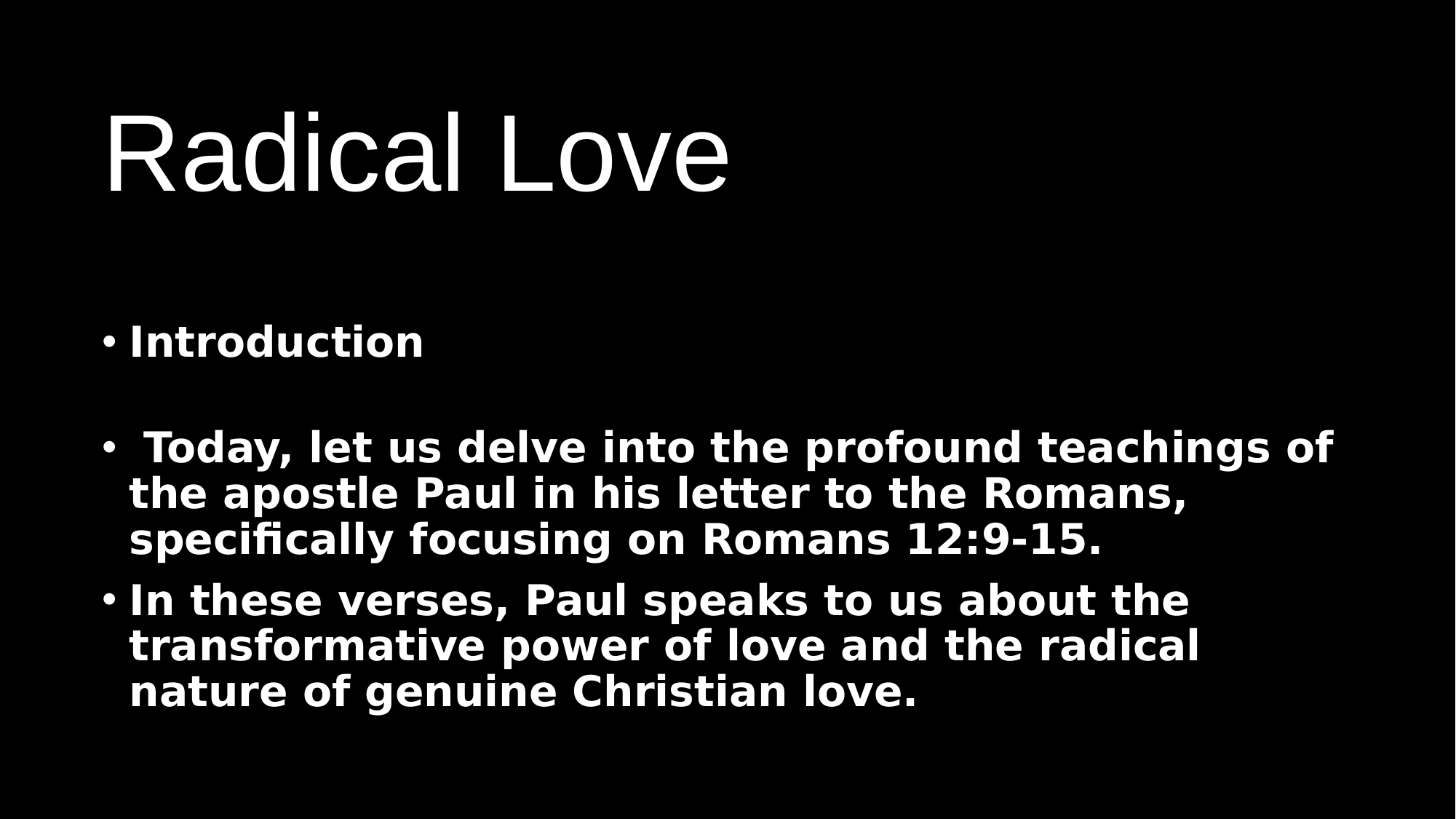

# Radical Love

Introduction

 Today, let us delve into the profound teachings of the apostle Paul in his letter to the Romans, specifically focusing on Romans 12:9-15.
In these verses, Paul speaks to us about the transformative power of love and the radical nature of genuine Christian love.